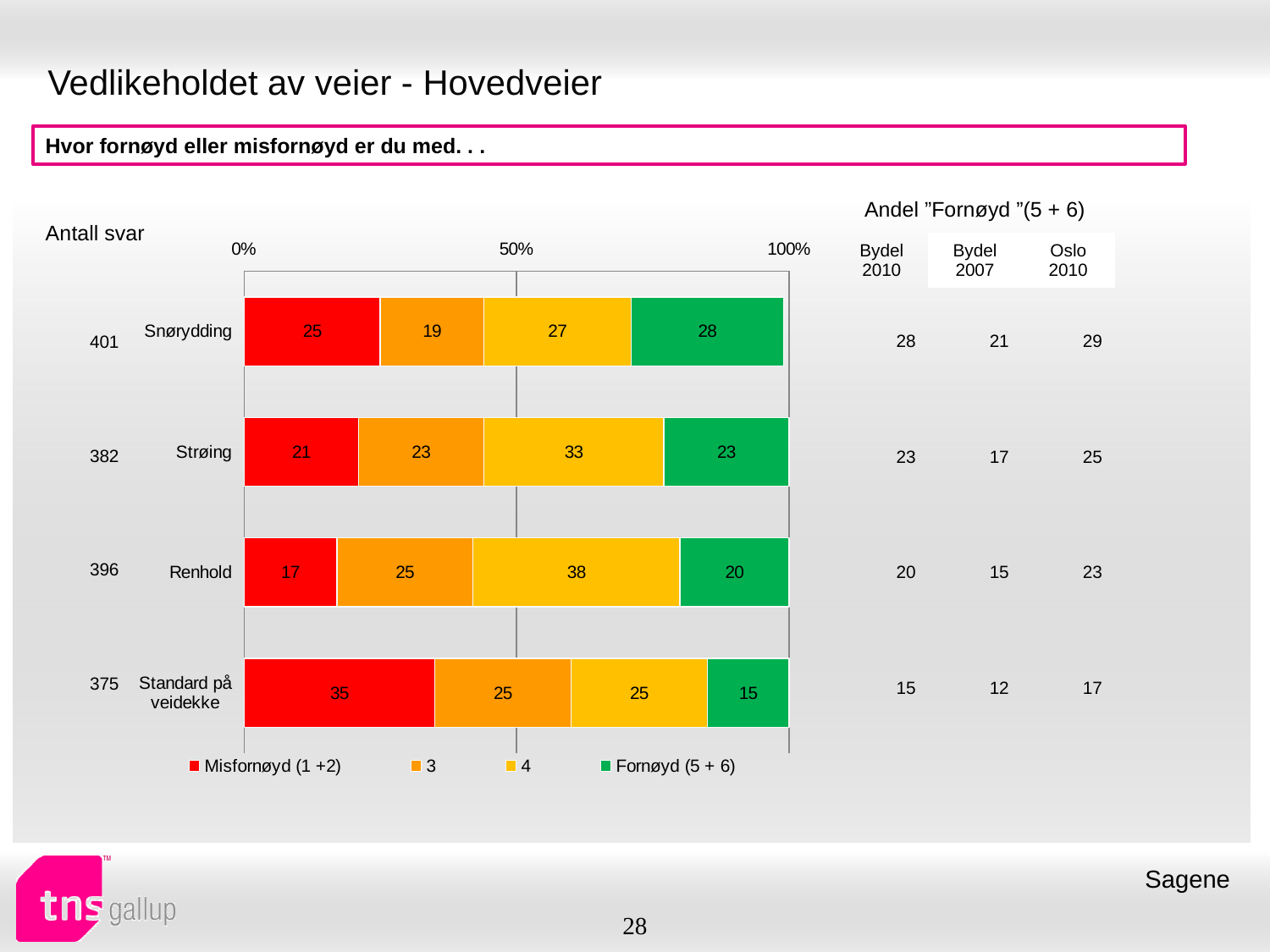

# Vedlikeholdet av veier - Hovedveier
Hvor fornøyd eller misfornøyd er du med. . .
| Andel ”Fornøyd ”(5 + 6) |  |  |
| --- | --- | --- |
| Bydel 2010 | Bydel 2007 | Oslo 2010 |
| Antall svar |
| --- |

### Chart

| Category | Misfornøyd (1 +2) | 3 | 4 | Fornøyd (5 + 6) |
|---|---|---|---|---|
| Snørydding | 25.0 | 19.0 | 27.0 | 28.0 |
| Strøing | 21.0 | 23.0 | 33.0 | 23.0 |
| Renhold | 17.0 | 25.0 | 38.0 | 20.0 |
| Standard på veidekke | 35.0 | 25.0 | 25.0 | 15.0 |
| 28 | 21 | 29 |
| --- | --- | --- |
| 23 | 17 | 25 |
| 20 | 15 | 23 |
| 15 | 12 | 17 |
| 401 |
| --- |
| 382 |
| 396 |
| 375 |
Sagene
28